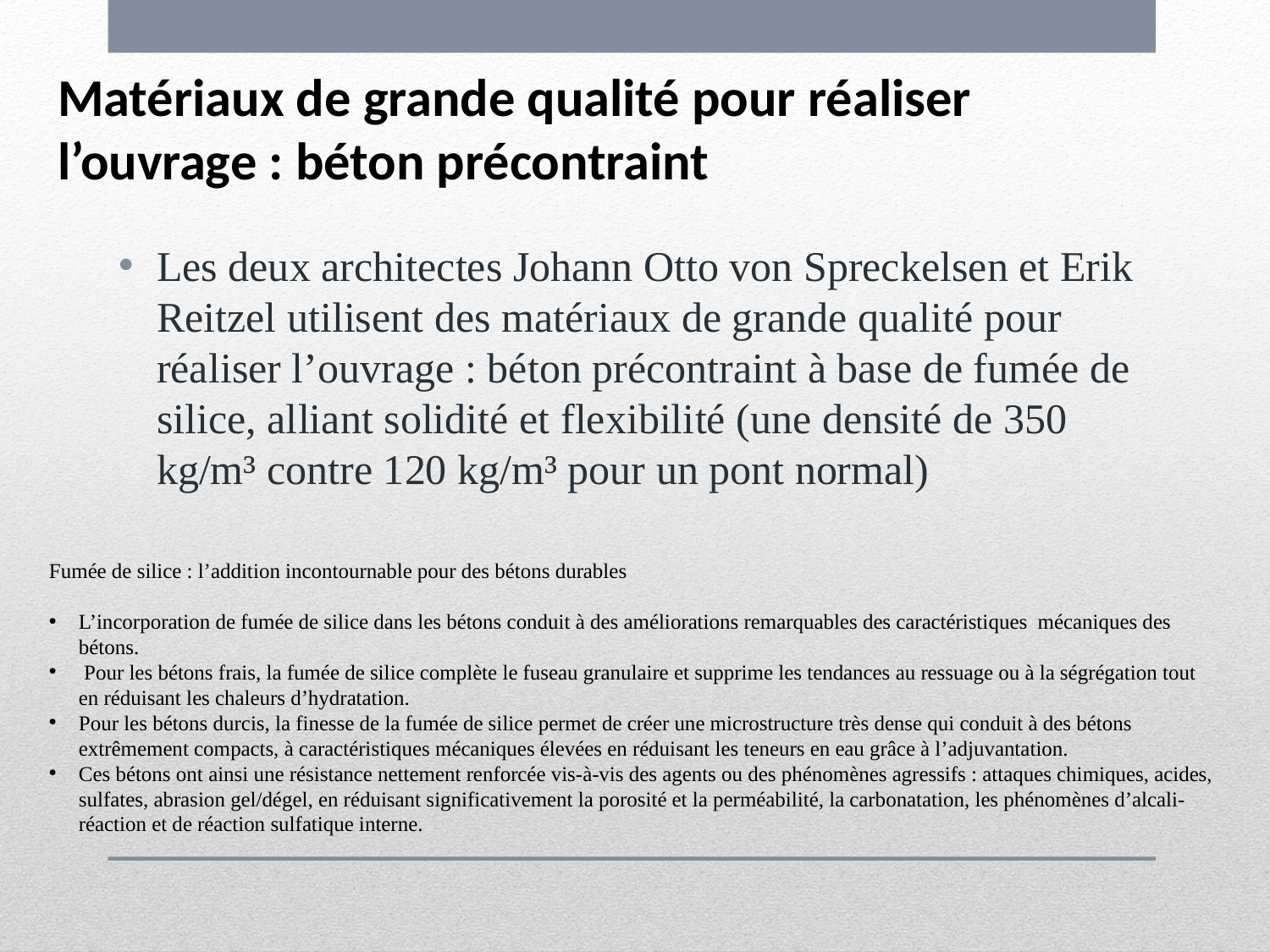

# Matériaux de grande qualité pour réaliser l’ouvrage : béton précontraint
Les deux architectes Johann Otto von Spreckelsen et Erik Reitzel utilisent des matériaux de grande qualité pour réaliser l’ouvrage : béton précontraint à base de fumée de silice, alliant solidité et flexibilité (une densité de 350 kg/m³ contre 120 kg/m³ pour un pont normal)
Fumée de silice : l’addition incontournable pour des bétons durables

L’incorporation de fumée de silice dans les bétons conduit à des améliorations remarquables des caractéristiques  mécaniques des bétons.
 Pour les bétons frais, la fumée de silice complète le fuseau granulaire et supprime les tendances au ressuage ou à la ségrégation tout en réduisant les chaleurs d’hydratation.
Pour les bétons durcis, la finesse de la fumée de silice permet de créer une microstructure très dense qui conduit à des bétons extrêmement compacts, à caractéristiques mécaniques élevées en réduisant les teneurs en eau grâce à l’adjuvantation.
Ces bétons ont ainsi une résistance nettement renforcée vis-à-vis des agents ou des phénomènes agressifs : attaques chimiques, acides, sulfates, abrasion gel/dégel, en réduisant significativement la porosité et la perméabilité, la carbonatation, les phénomènes d’alcali-réaction et de réaction sulfatique interne.